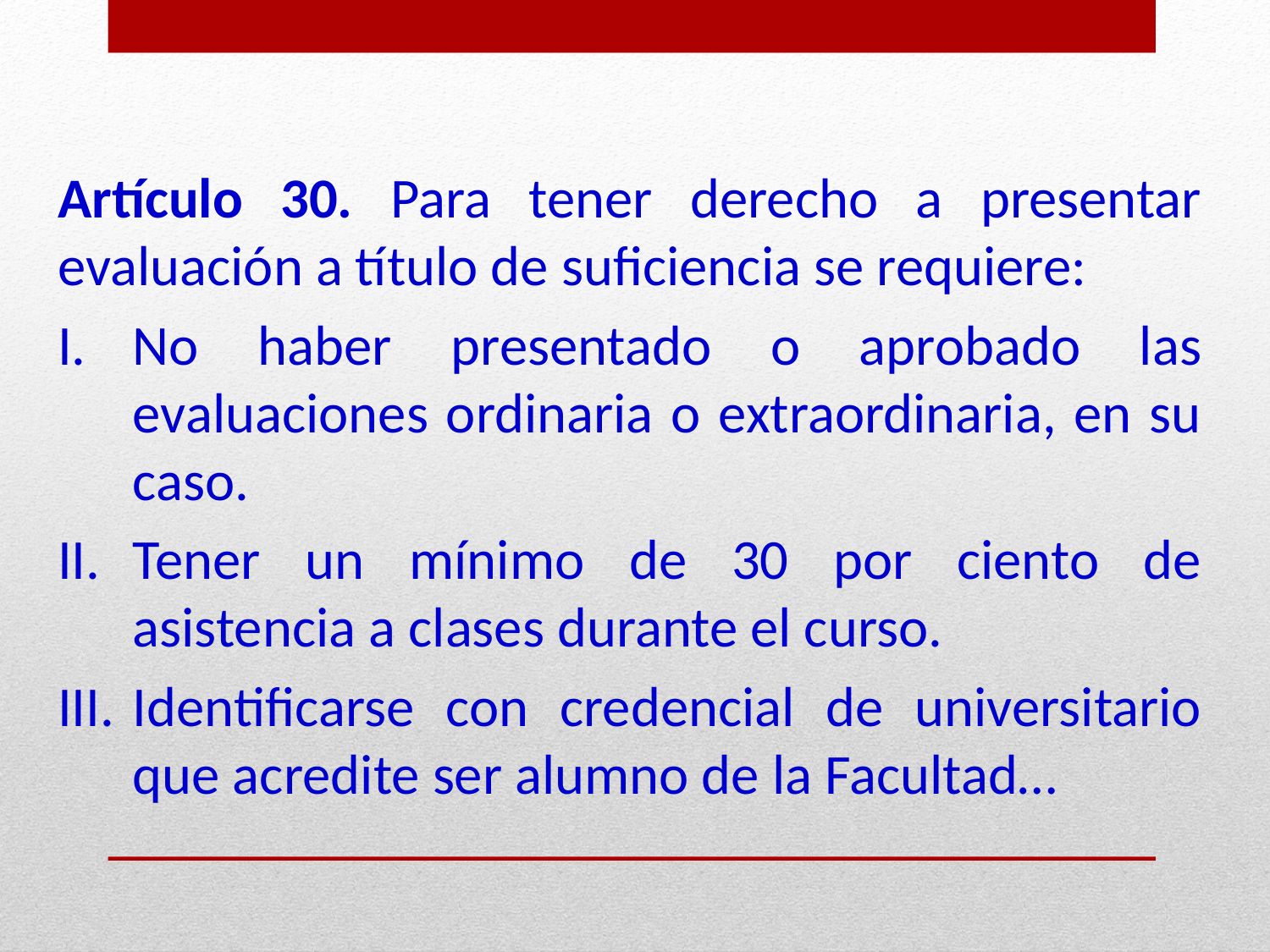

Artículo 30. Para tener derecho a presentar evaluación a título de suficiencia se requiere:
I.	No haber presentado o aprobado las evaluaciones ordinaria o extraordinaria, en su caso.
II.	Tener un mínimo de 30 por ciento de asistencia a clases durante el curso.
III.	Identificarse con credencial de universitario que acredite ser alumno de la Facultad…